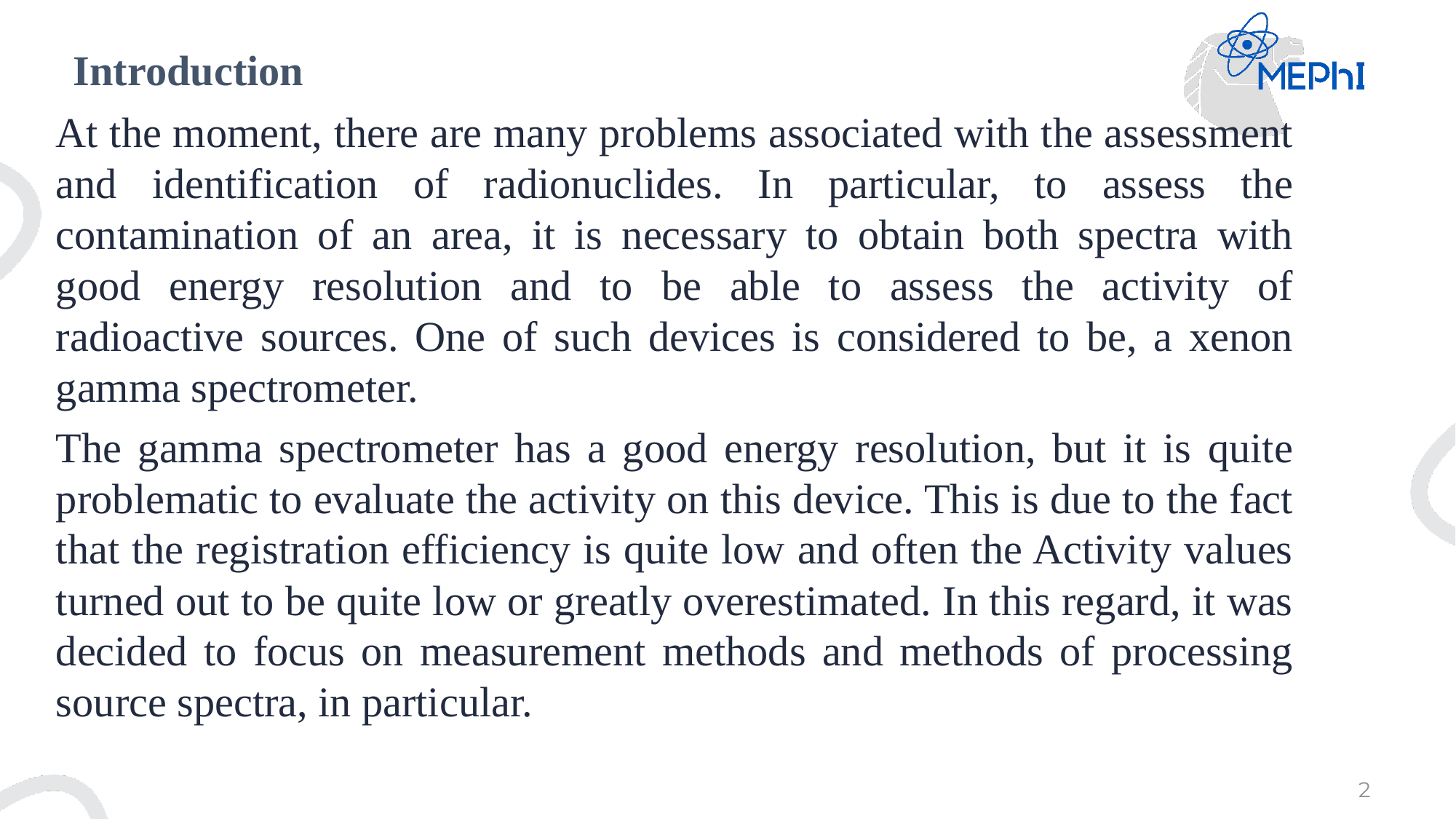

# Introduction
At the moment, there are many problems associated with the assessment and identification of radionuclides. In particular, to assess the contamination of an area, it is necessary to obtain both spectra with good energy resolution and to be able to assess the activity of radioactive sources. One of such devices is considered to be, a xenon gamma spectrometer.
The gamma spectrometer has a good energy resolution, but it is quite problematic to evaluate the activity on this device. This is due to the fact that the registration efficiency is quite low and often the Activity values turned out to be quite low or greatly overestimated. In this regard, it was decided to focus on measurement methods and methods of processing source spectra, in particular.